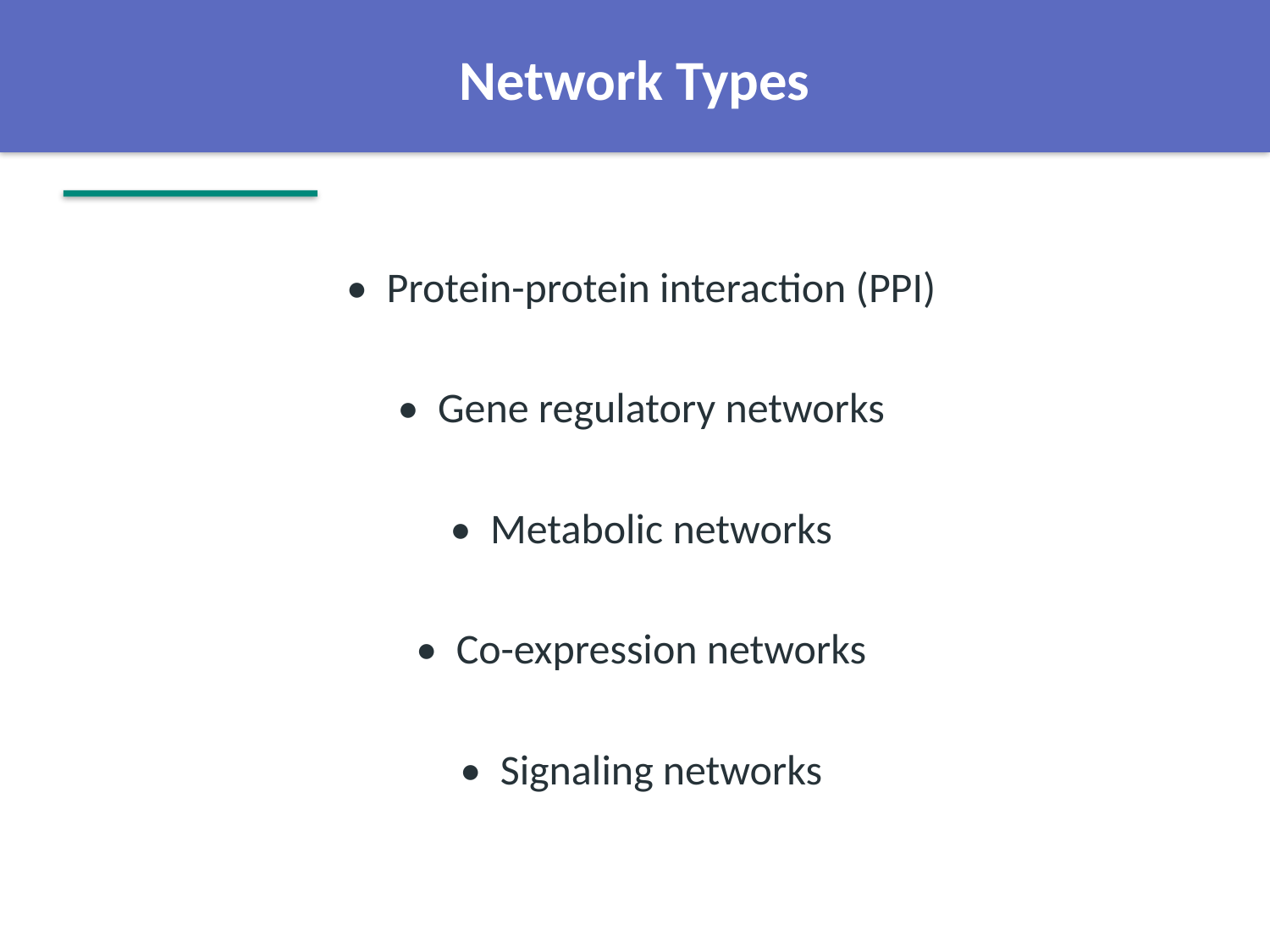

Network Types

•  Protein-protein interaction (PPI)
•  Gene regulatory networks
•  Metabolic networks
•  Co-expression networks
•  Signaling networks